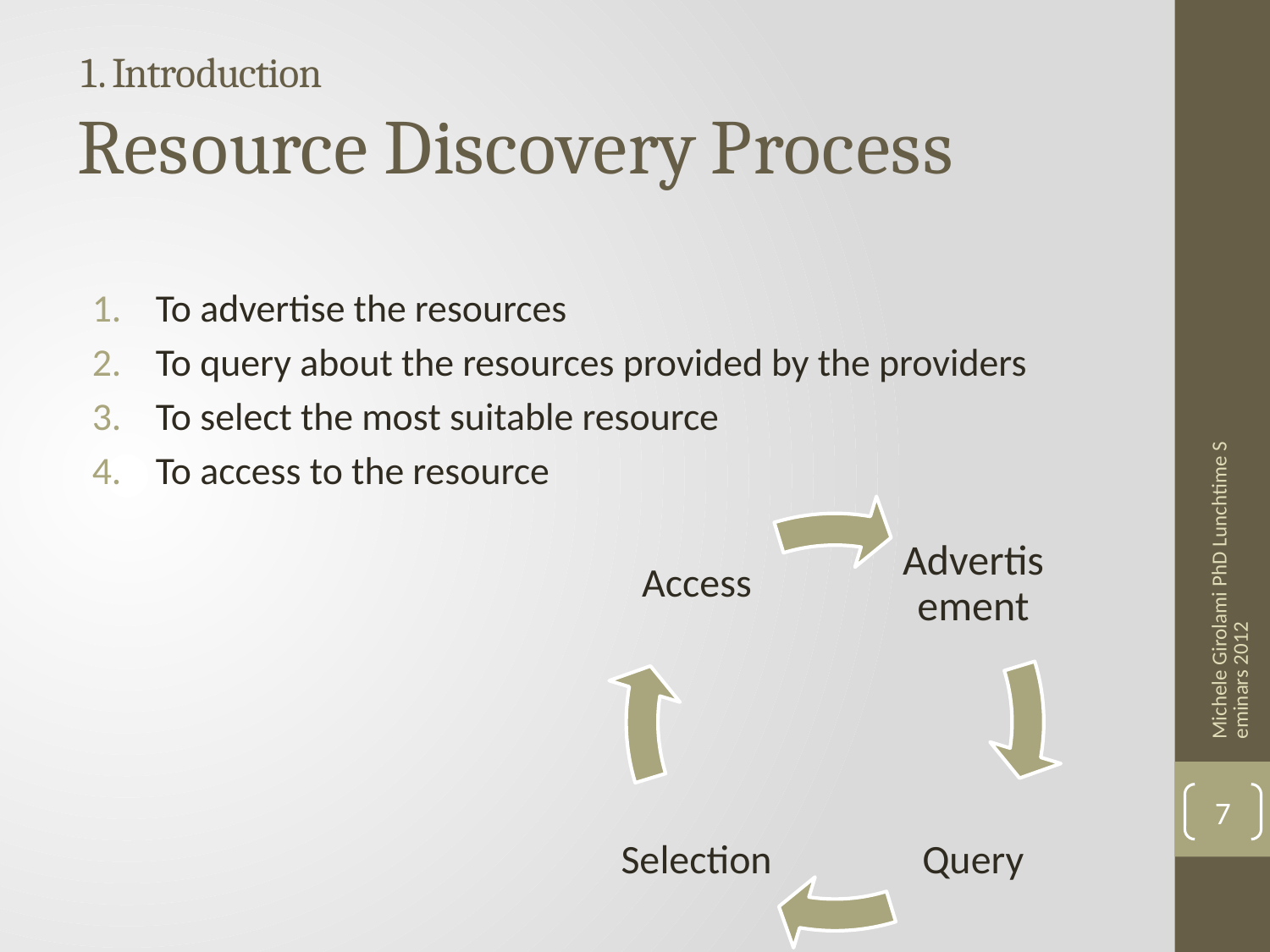

# 1. Introduction Resource Discovery Process

To advertise the resources
To query about the resources provided by the providers
To select the most suitable resource
To access to the resource
Advertisement
Query
Selection
Access
Michele Girolami PhD Lunchtime Seminars 2012
7